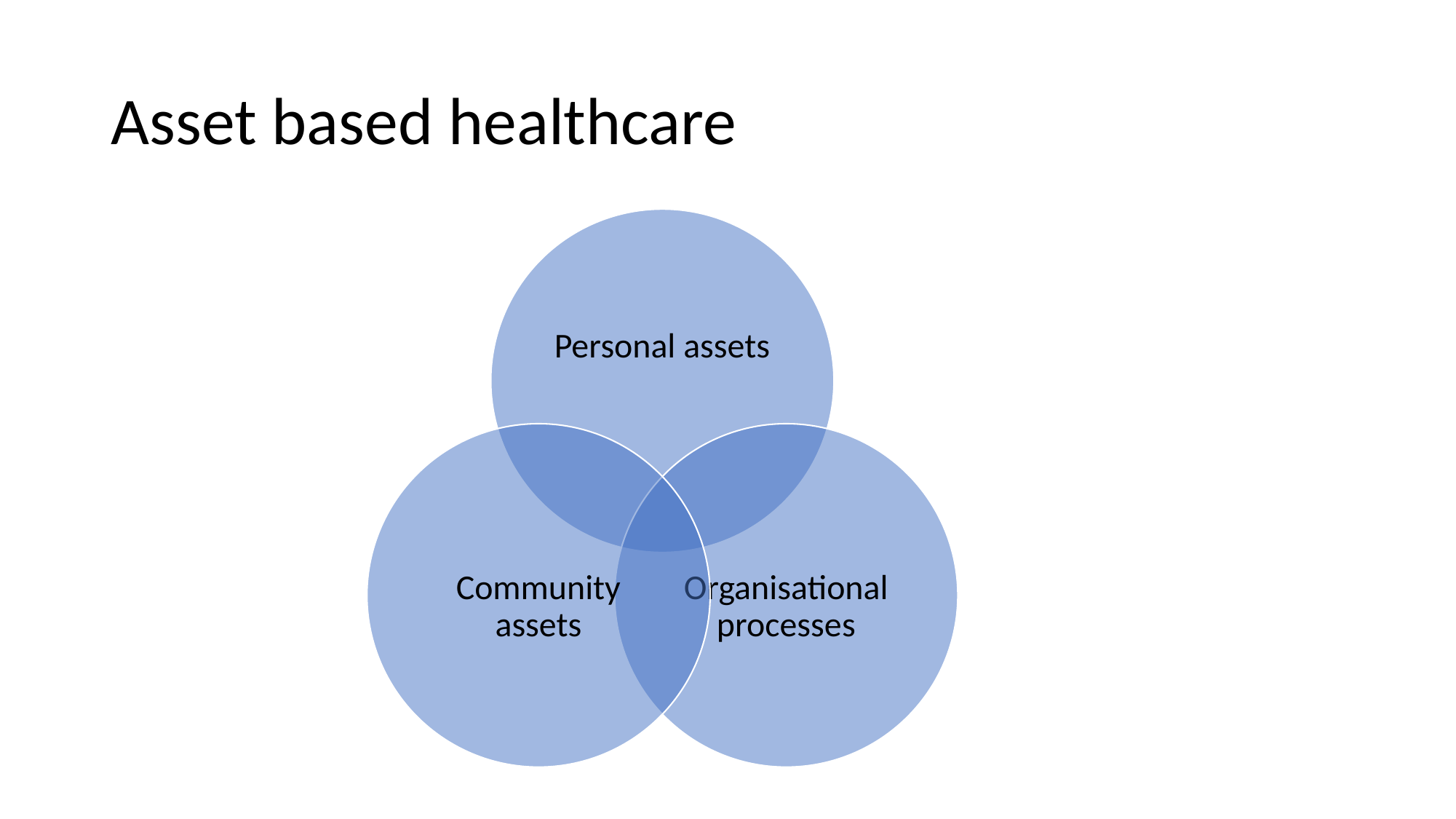

# Asset based healthcare
Personal assets
Organisational processes
Community assets